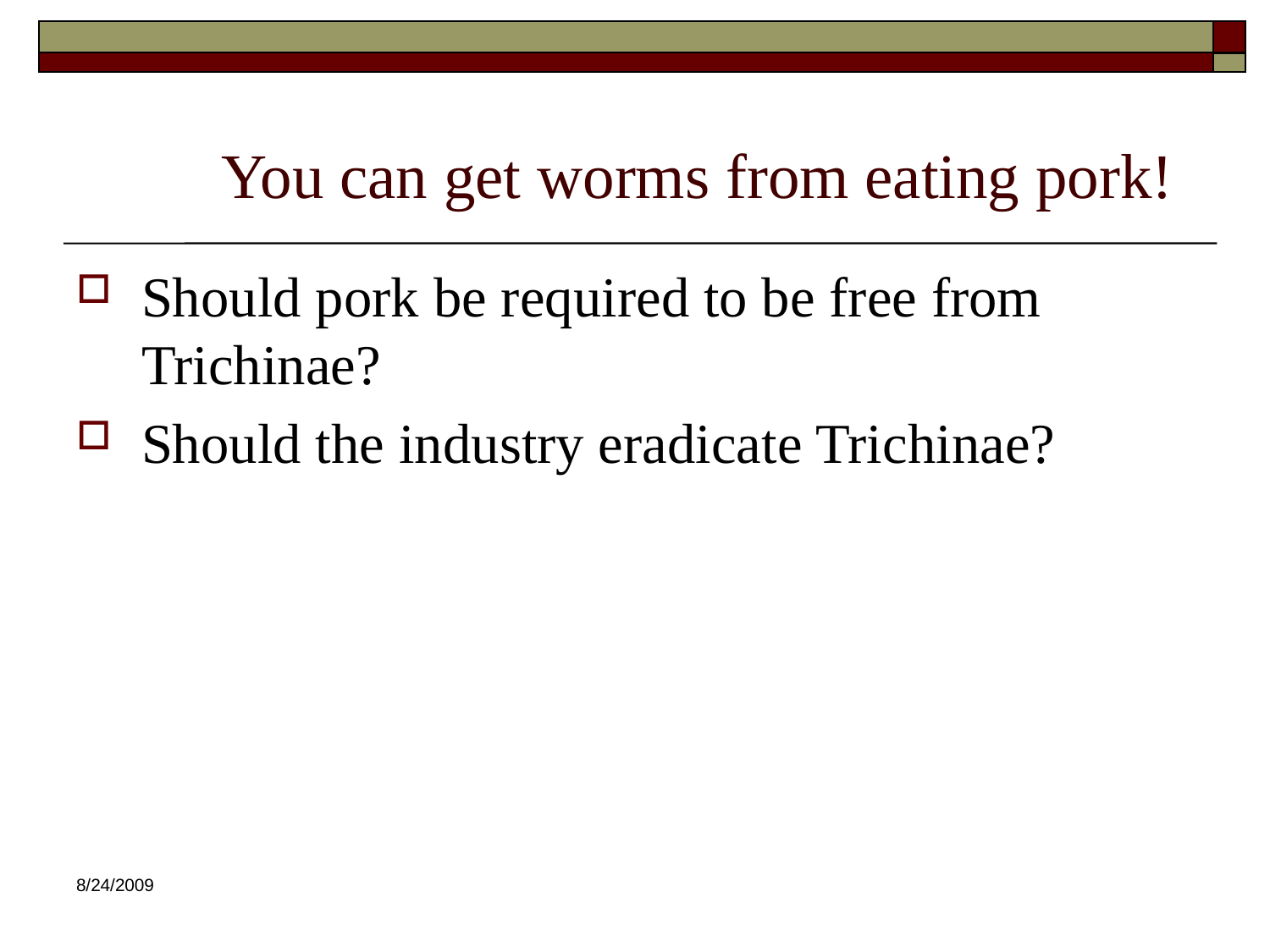

# You can get worms from eating pork!
Should pork be required to be free from Trichinae?
Should the industry eradicate Trichinae?
8/24/2009